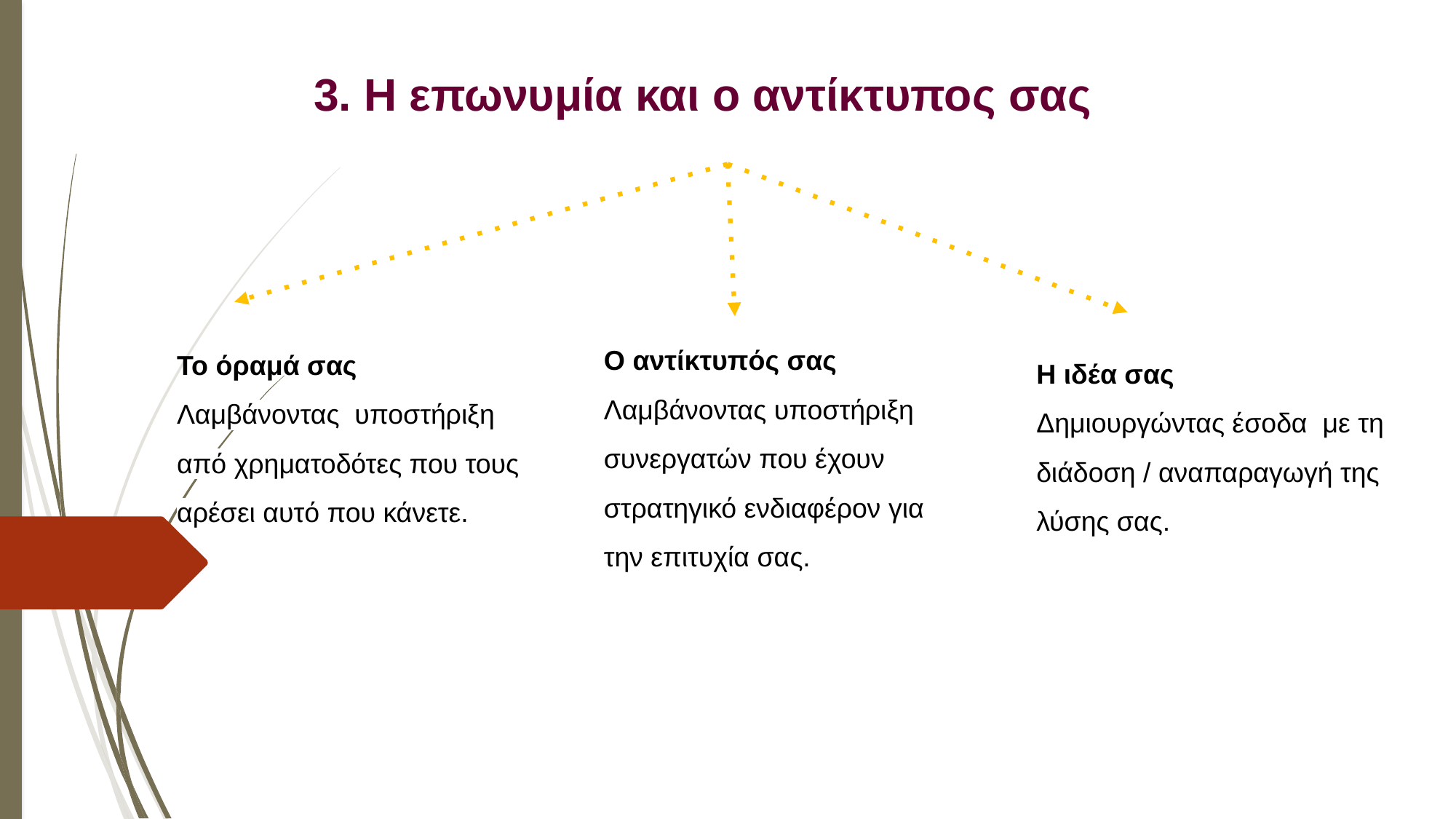

3. Η επωνυμία και ο αντίκτυπος σας
Ο αντίκτυπός σας
Λαμβάνοντας υποστήριξη συνεργατών που έχουν στρατηγικό ενδιαφέρον για την επιτυχία σας.

Το όραμά σας
Λαμβάνοντας  υποστήριξη από χρηματοδότες που τους αρέσει αυτό που κάνετε.

Η ιδέα σας
Δημιουργώντας έσοδα  με τη διάδοση / αναπαραγωγή της λύσης σας.